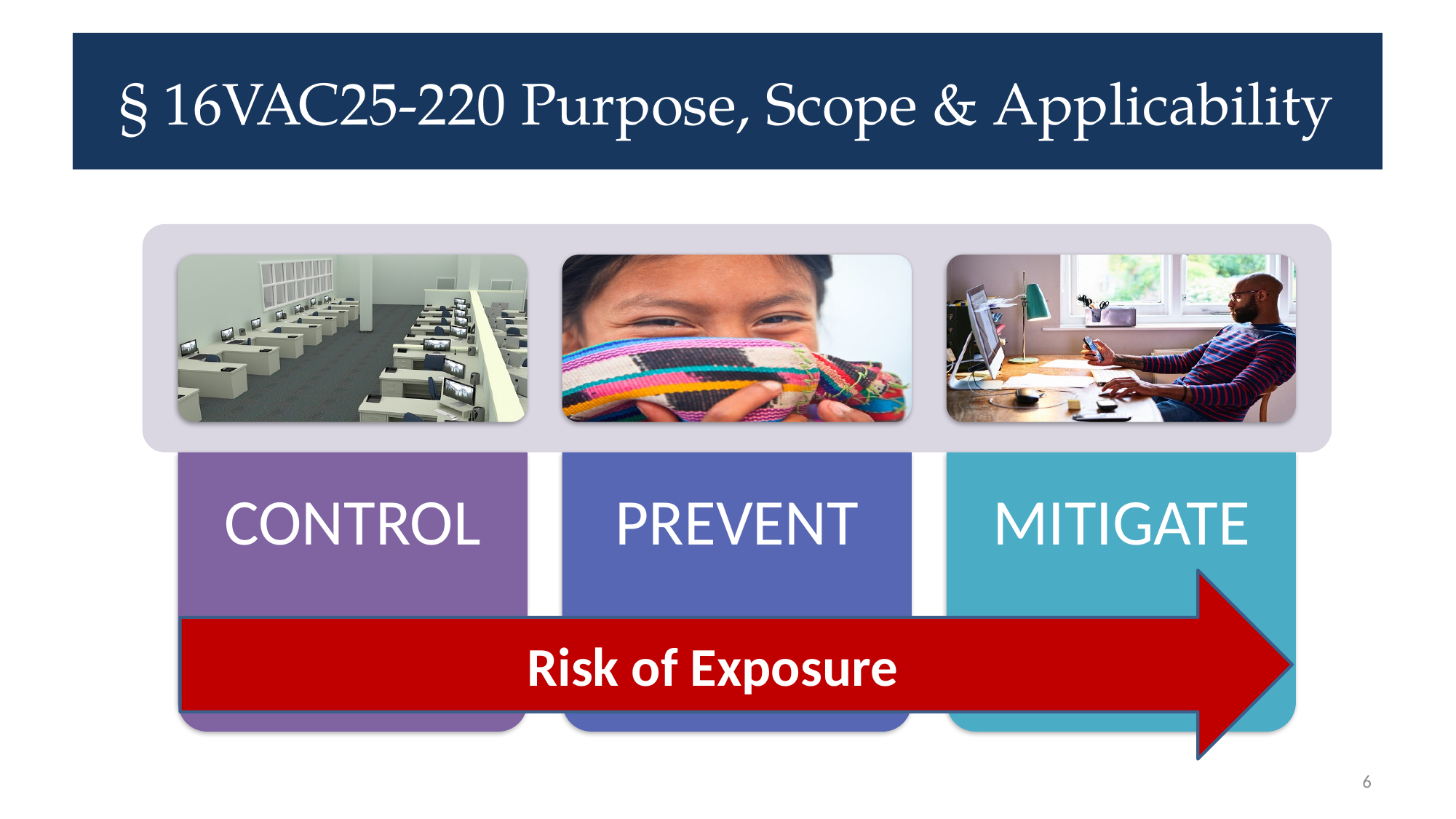

# § 16VAC25-220 Purpose, Scope & Applicability
CONTROL
PREVENT
MITIGATE
Risk of Exposure
6